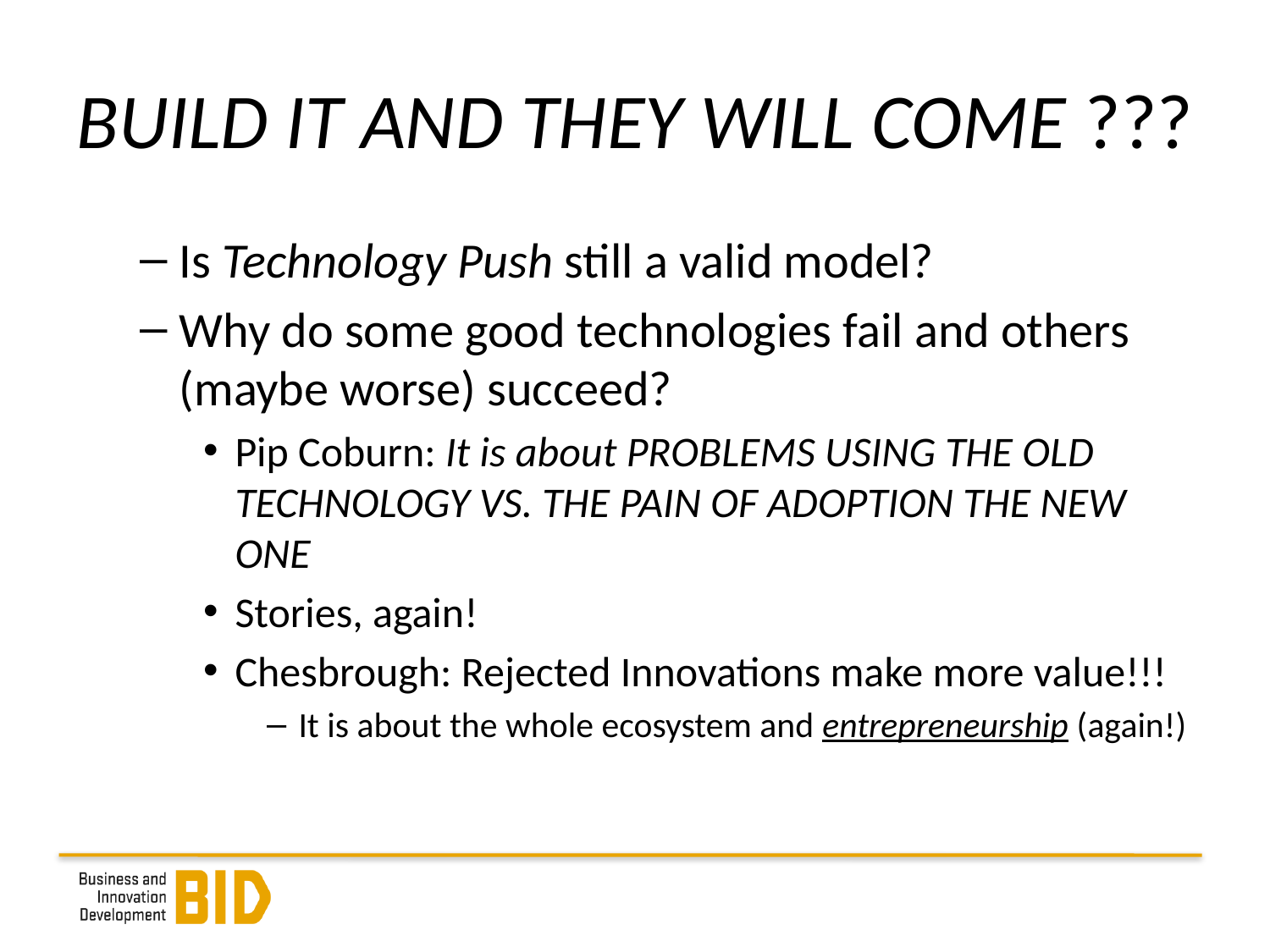

# BUILD IT AND THEY WILL COME ???
Is Technology Push still a valid model?
Why do some good technologies fail and others (maybe worse) succeed?
Pip Coburn: It is about PROBLEMS USING THE OLD TECHNOLOGY VS. THE PAIN OF ADOPTION THE NEW ONE
Stories, again!
Chesbrough: Rejected Innovations make more value!!!
It is about the whole ecosystem and entrepreneurship (again!)